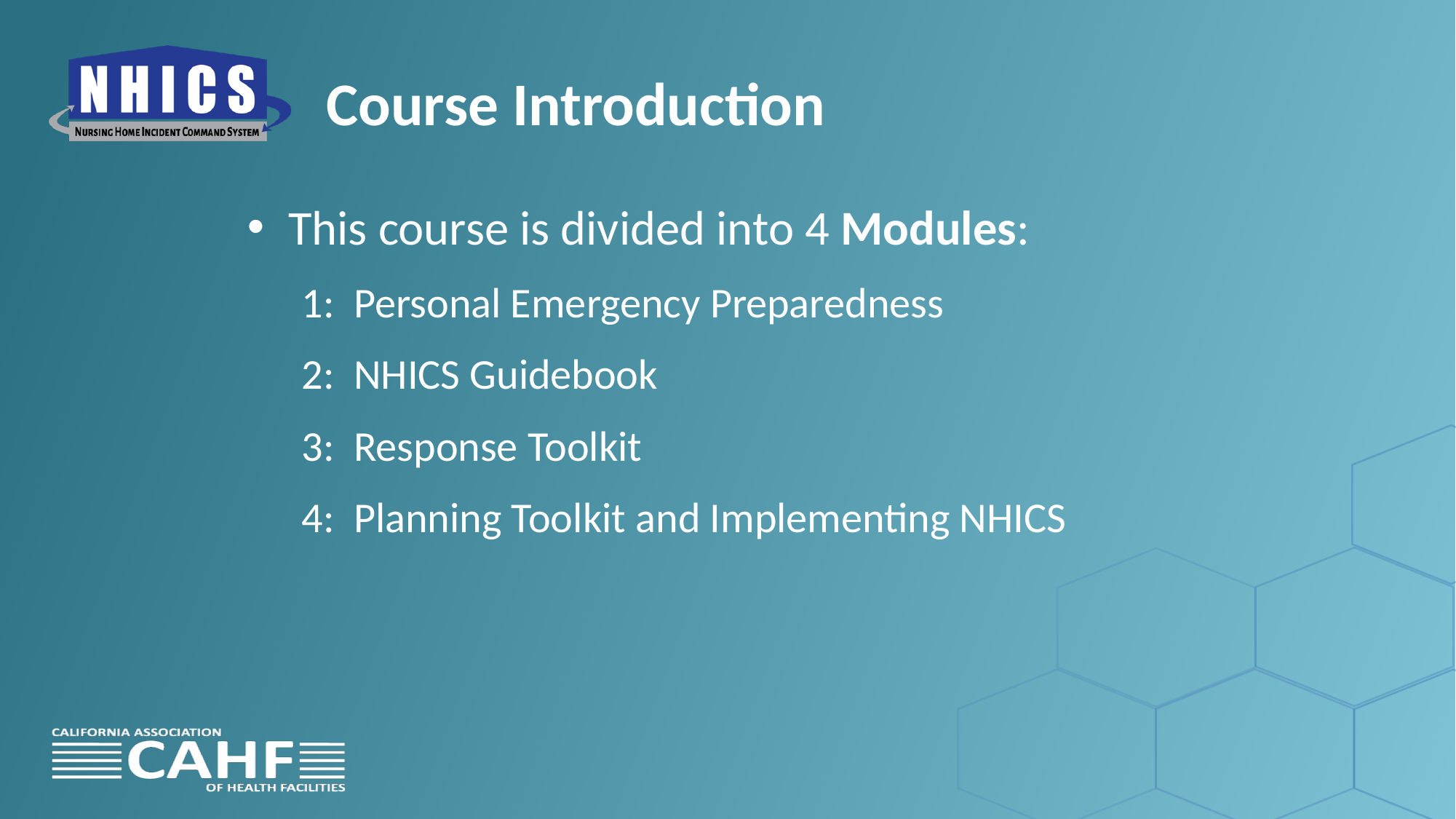

# Course Introduction
This course is divided into 4 Modules:
1:  Personal Emergency Preparedness
2:  NHICS Guidebook
3:  Response Toolkit
4:  Planning Toolkit and Implementing NHICS